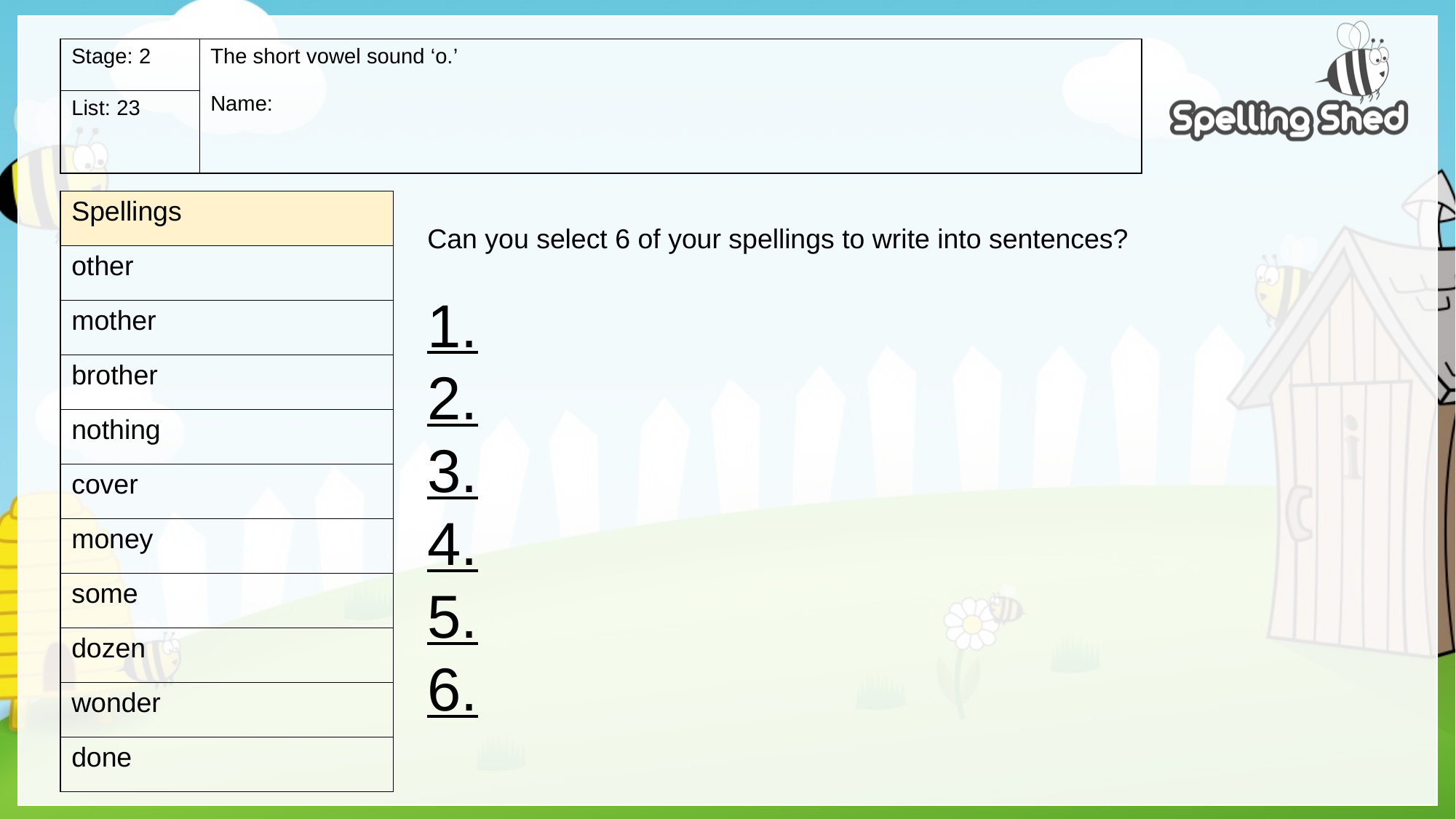

| Stage: 2 | The short vowel sound ‘o.’ Name: |
| --- | --- |
| List: 23 |  |
| Spellings |
| --- |
| other |
| mother |
| brother |
| nothing |
| cover |
| money |
| some |
| dozen |
| wonder |
| done |
Can you select 6 of your spellings to write into sentences?

1.
2.
3.
4.
5.
6.